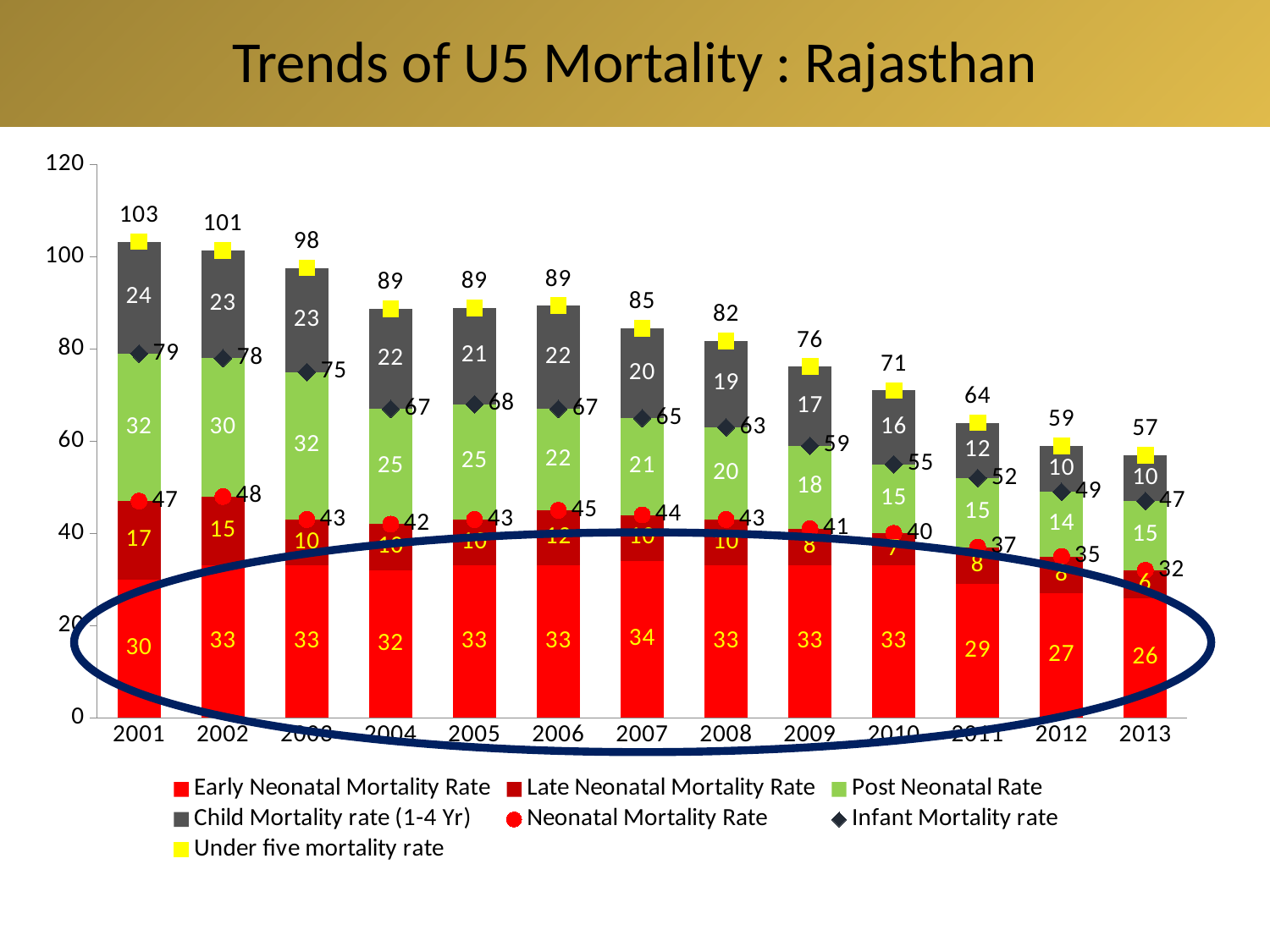

Mortality Rate as per SRS
Trends of U5 Mortality : Rajasthan

### Chart

| Category | Early Neonatal Mortality Rate | Late Neonatal Mortality Rate | Post Neonatal Rate | Child Mortality rate (1-4 Yr) | Neonatal Mortality Rate | Infant Mortality rate | Under five mortality rate |
|---|---|---|---|---|---|---|---|
| 2001 | 30.0 | 17.0 | 32.0 | 24.3 | 47.0 | 79.0 | 103.3 |
| 2002 | 33.0 | 15.0 | 30.0 | 23.45 | 48.0 | 78.0 | 101.45 |
| 2003 | 33.0 | 10.0 | 32.0 | 22.6 | 43.0 | 75.0 | 97.6 |
| 2004 | 32.0 | 10.0 | 25.0 | 21.75 | 42.0 | 67.0 | 88.75 |
| 2005 | 33.0 | 10.0 | 25.0 | 20.9 | 43.0 | 68.0 | 88.9 |
| 2006 | 33.0 | 12.0 | 22.0 | 22.4 | 45.0 | 67.0 | 89.4 |
| 2007 | 34.0 | 10.0 | 21.0 | 19.5 | 44.0 | 65.0 | 84.5 |
| 2008 | 33.0 | 10.0 | 20.0 | 18.8 | 43.0 | 63.0 | 81.8 |
| 2009 | 33.0 | 8.0 | 18.0 | 17.2 | 41.0 | 59.0 | 76.2 |
| 2010 | 33.0 | 7.0 | 15.0 | 16.0 | 40.0 | 55.0 | 71.0 |
| 2011 | 29.0 | 8.0 | 15.0 | 12.0 | 37.0 | 52.0 | 64.0 |
| 2012 | 27.0 | 8.0 | 14.0 | 10.0 | 35.0 | 49.0 | 59.0 |
| 2013 | 26.0 | 6.0 | 15.0 | 10.0 | 32.0 | 47.0 | 57.0 |